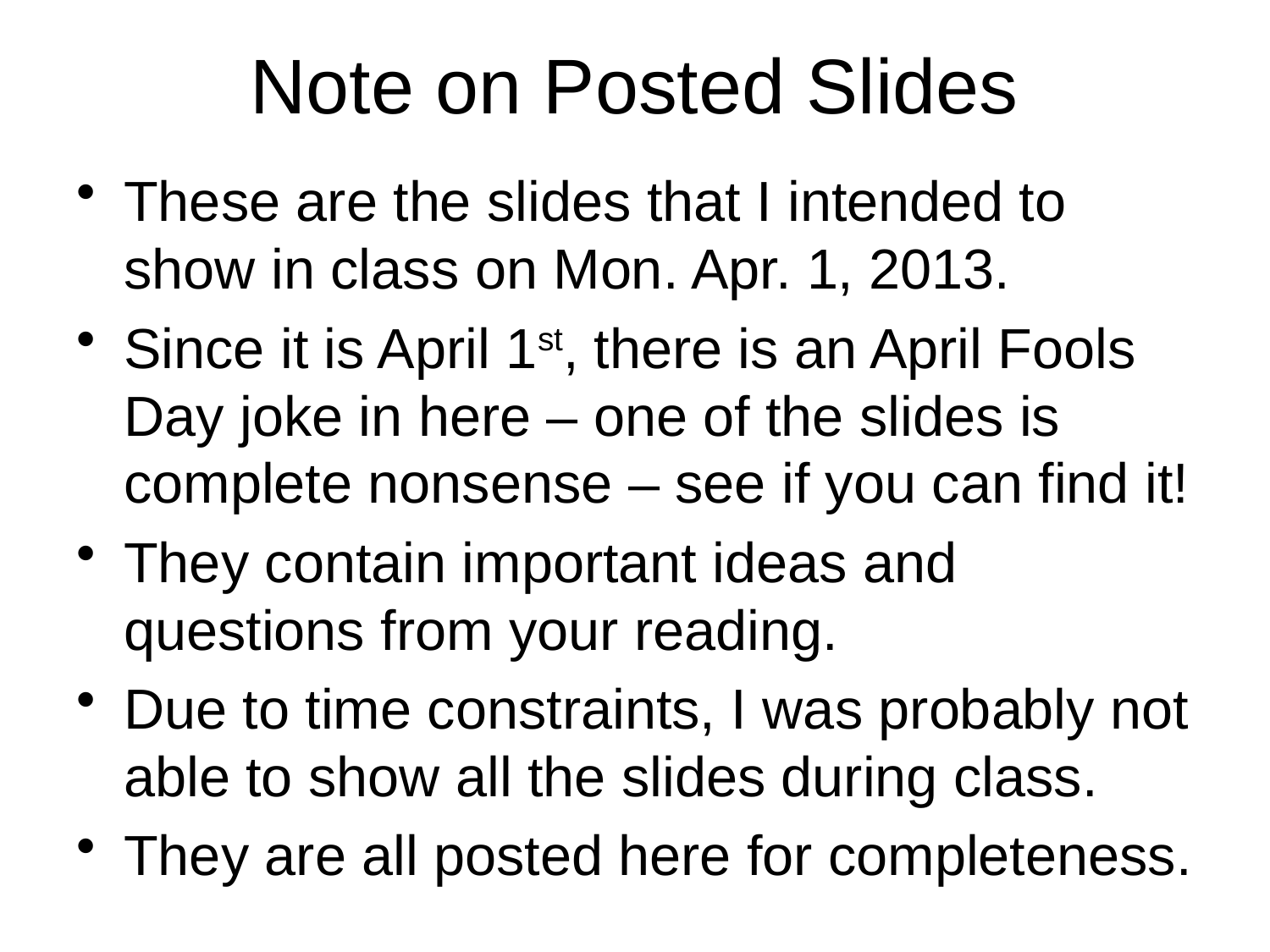

# Note on Posted Slides
These are the slides that I intended to show in class on Mon. Apr. 1, 2013.
Since it is April 1st, there is an April Fools Day joke in here – one of the slides is complete nonsense – see if you can find it!
They contain important ideas and questions from your reading.
Due to time constraints, I was probably not able to show all the slides during class.
They are all posted here for completeness.